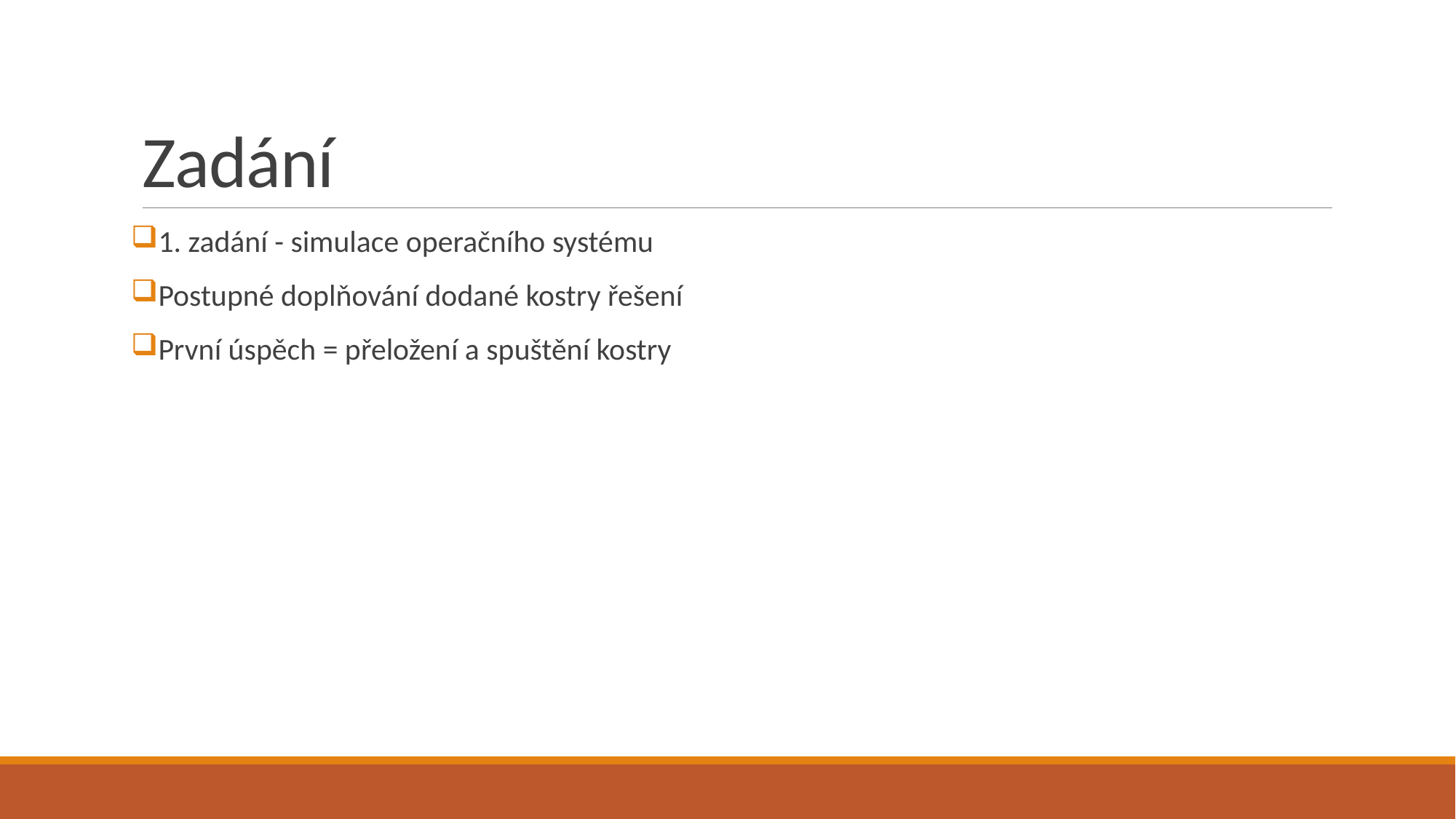

# Zadání
1. zadání - simulace operačního systému
Postupné doplňování dodané kostry řešení
První úspěch = přeložení a spuštění kostry